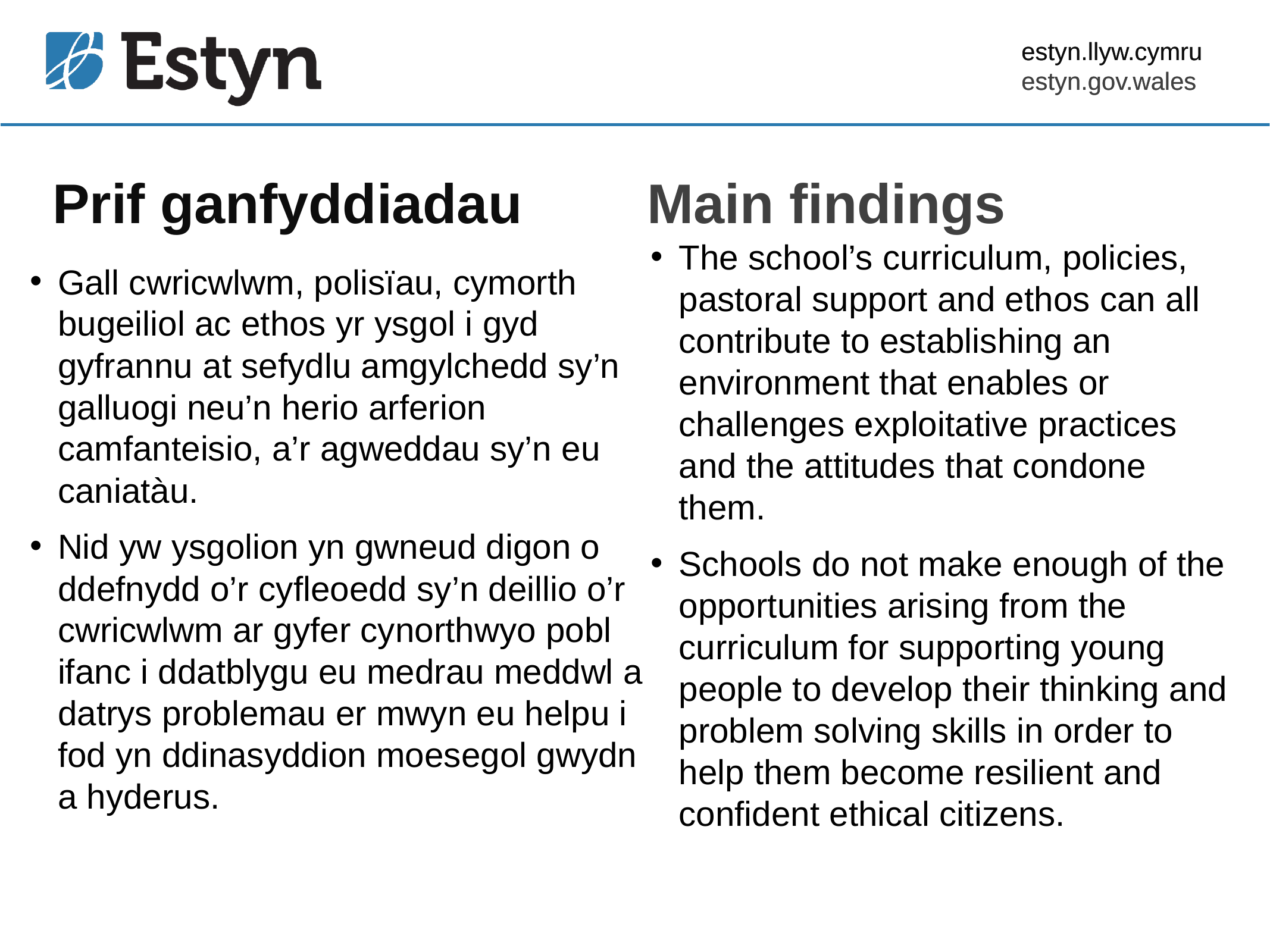

estyn.llyw.cymru
estyn.gov.wales
# Prif ganfyddiadau
Main findings
The school’s curriculum, policies, pastoral support and ethos can all contribute to establishing an environment that enables or challenges exploitative practices and the attitudes that condone them.
Schools do not make enough of the opportunities arising from the curriculum for supporting young people to develop their thinking and problem solving skills in order to help them become resilient and confident ethical citizens.
Gall cwricwlwm, polisïau, cymorth bugeiliol ac ethos yr ysgol i gyd gyfrannu at sefydlu amgylchedd sy’n galluogi neu’n herio arferion camfanteisio, a’r agweddau sy’n eu caniatàu.
Nid yw ysgolion yn gwneud digon o ddefnydd o’r cyfleoedd sy’n deillio o’r cwricwlwm ar gyfer cynorthwyo pobl ifanc i ddatblygu eu medrau meddwl a datrys problemau er mwyn eu helpu i fod yn ddinasyddion moesegol gwydn a hyderus.